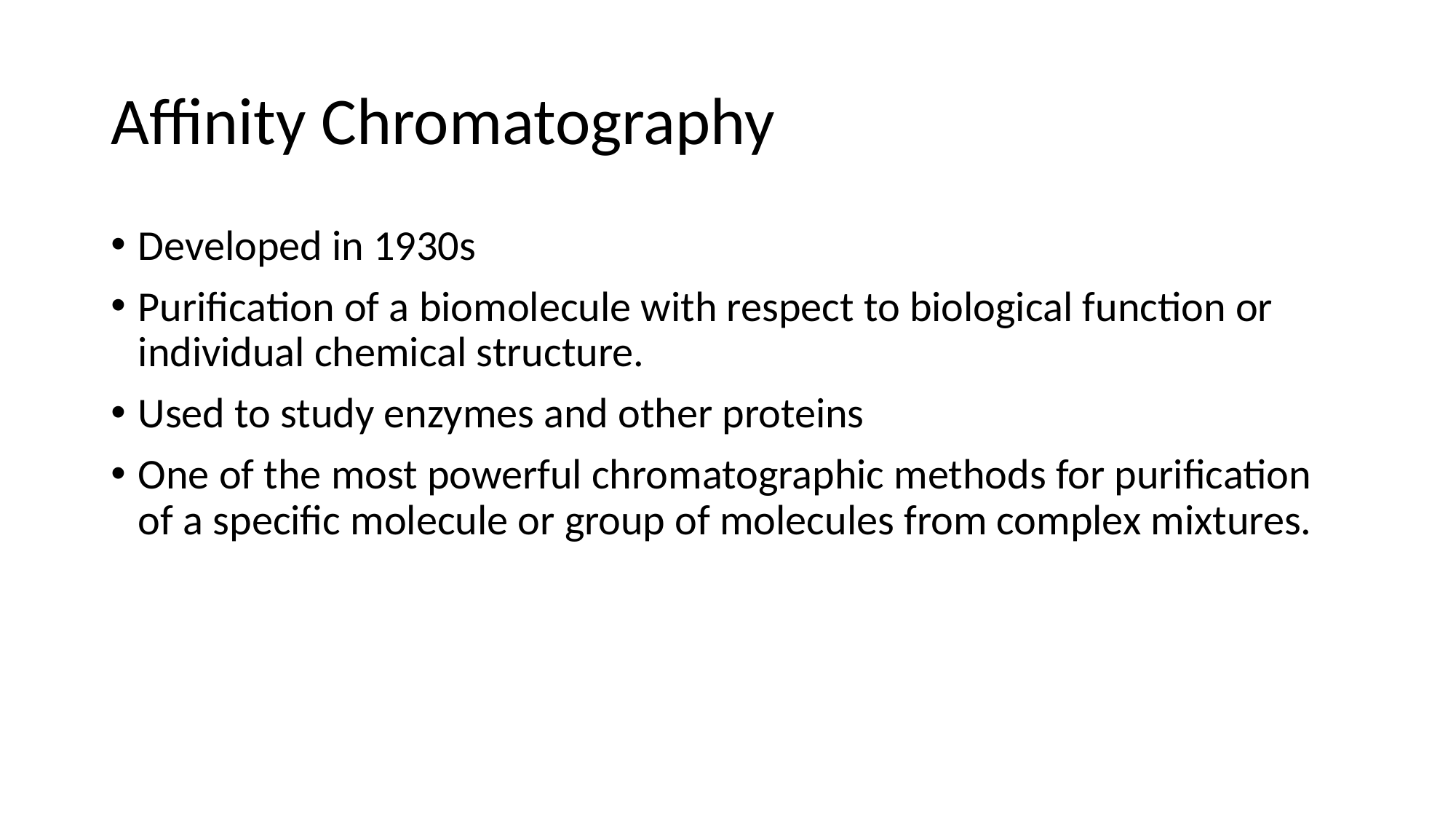

# Affinity Chromatography
Developed in 1930s
Purification of a biomolecule with respect to biological function or individual chemical structure.
Used to study enzymes and other proteins
One of the most powerful chromatographic methods for purification of a specific molecule or group of molecules from complex mixtures.